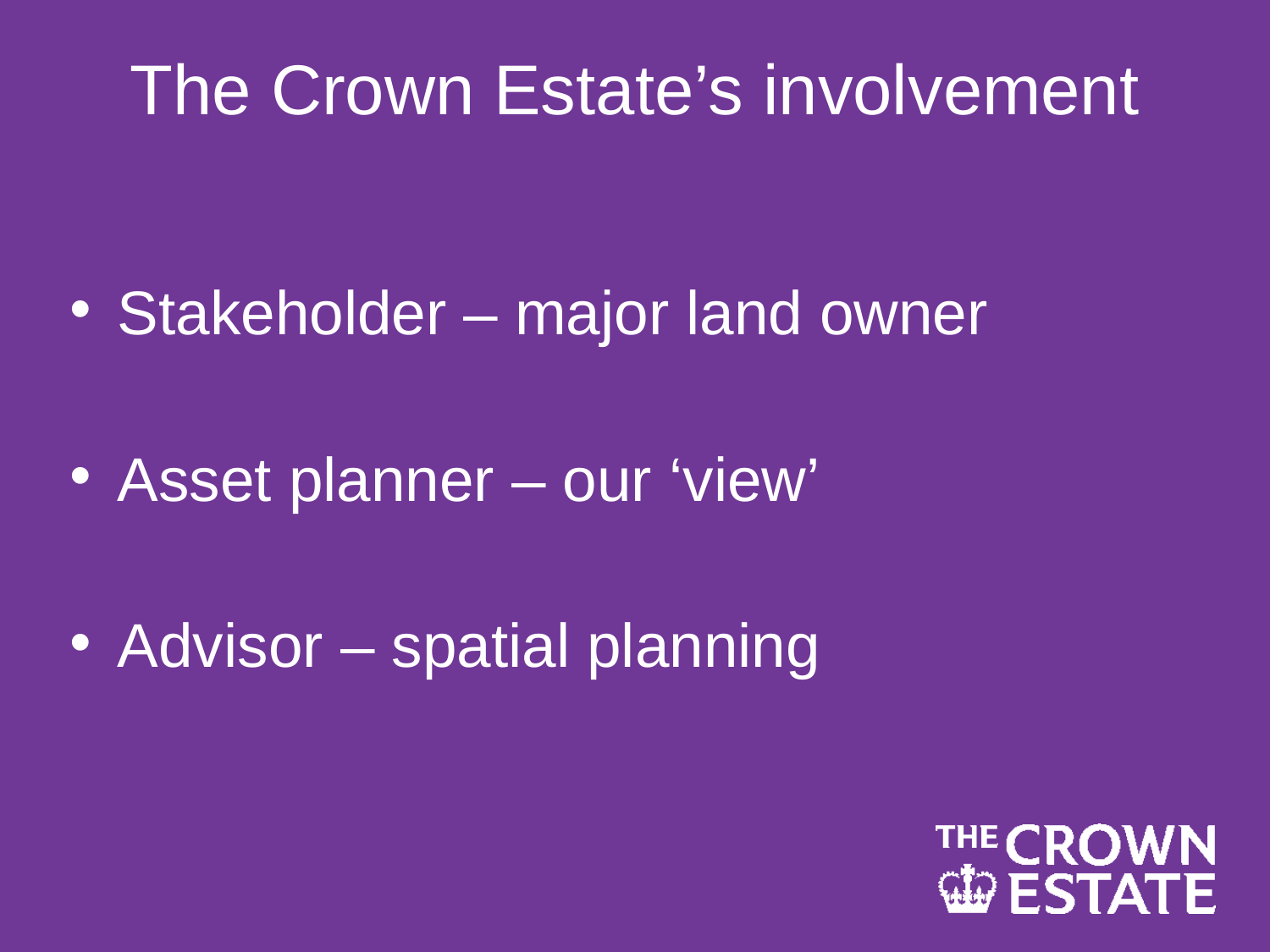

# The Crown Estate’s involvement
 Stakeholder – major land owner

 Asset planner – our ‘view’

 Advisor – spatial planning